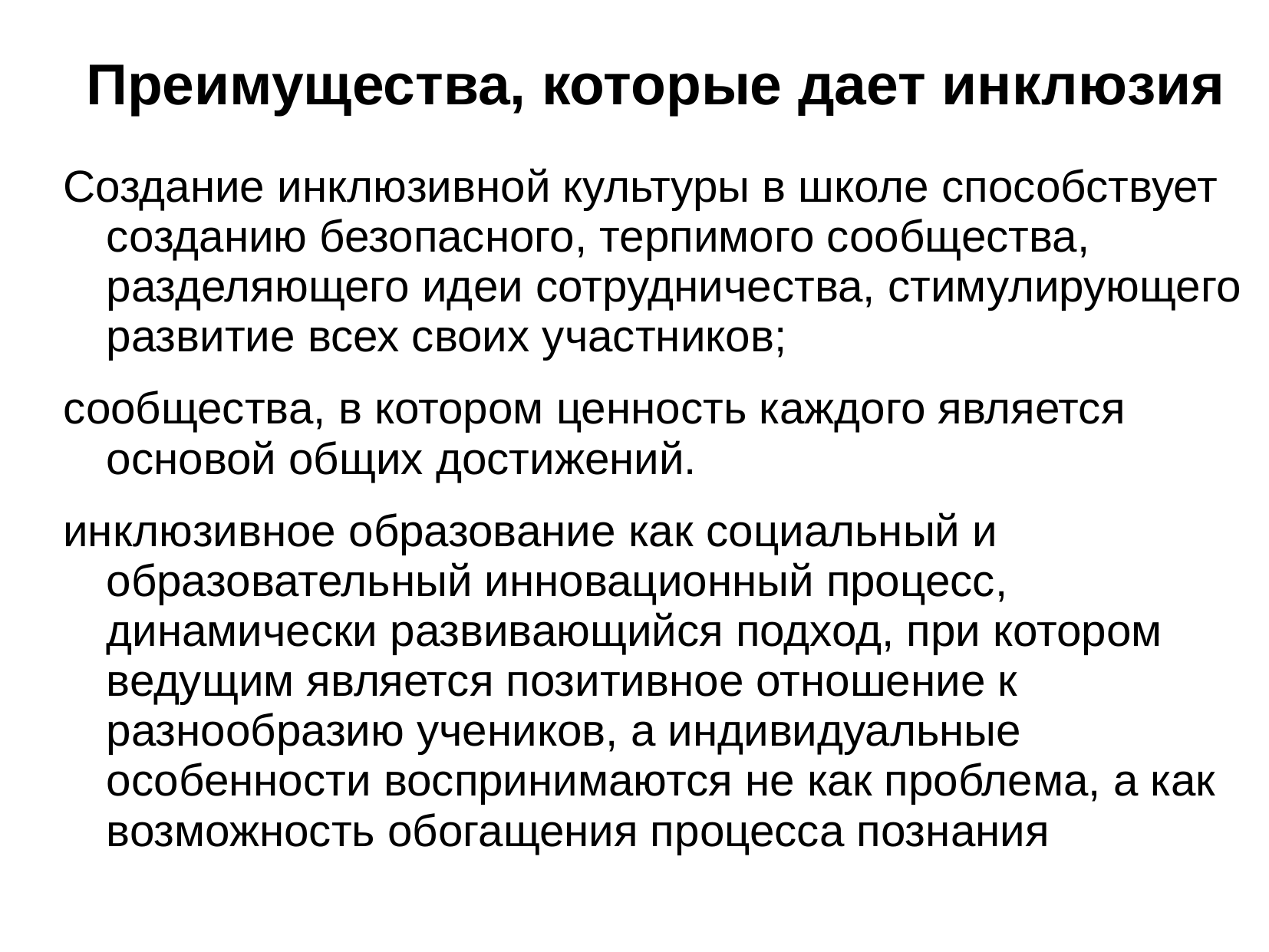

# Преимущества, которые дает инклюзия
Создание инклюзивной культуры в школе способствует созданию безопасного, терпимого сообщества, разделяющего идеи сотрудничества, стимулирующего развитие всех своих участников;
сообщества, в котором ценность каждого является основой общих достижений.
инклюзивное образование как социальный и образовательный инновационный процесс, динамически развивающийся подход, при котором ведущим является позитивное отношение к разнообразию учеников, а индивидуальные особенности воспринимаются не как проблема, а как возможность обогащения процесса познания